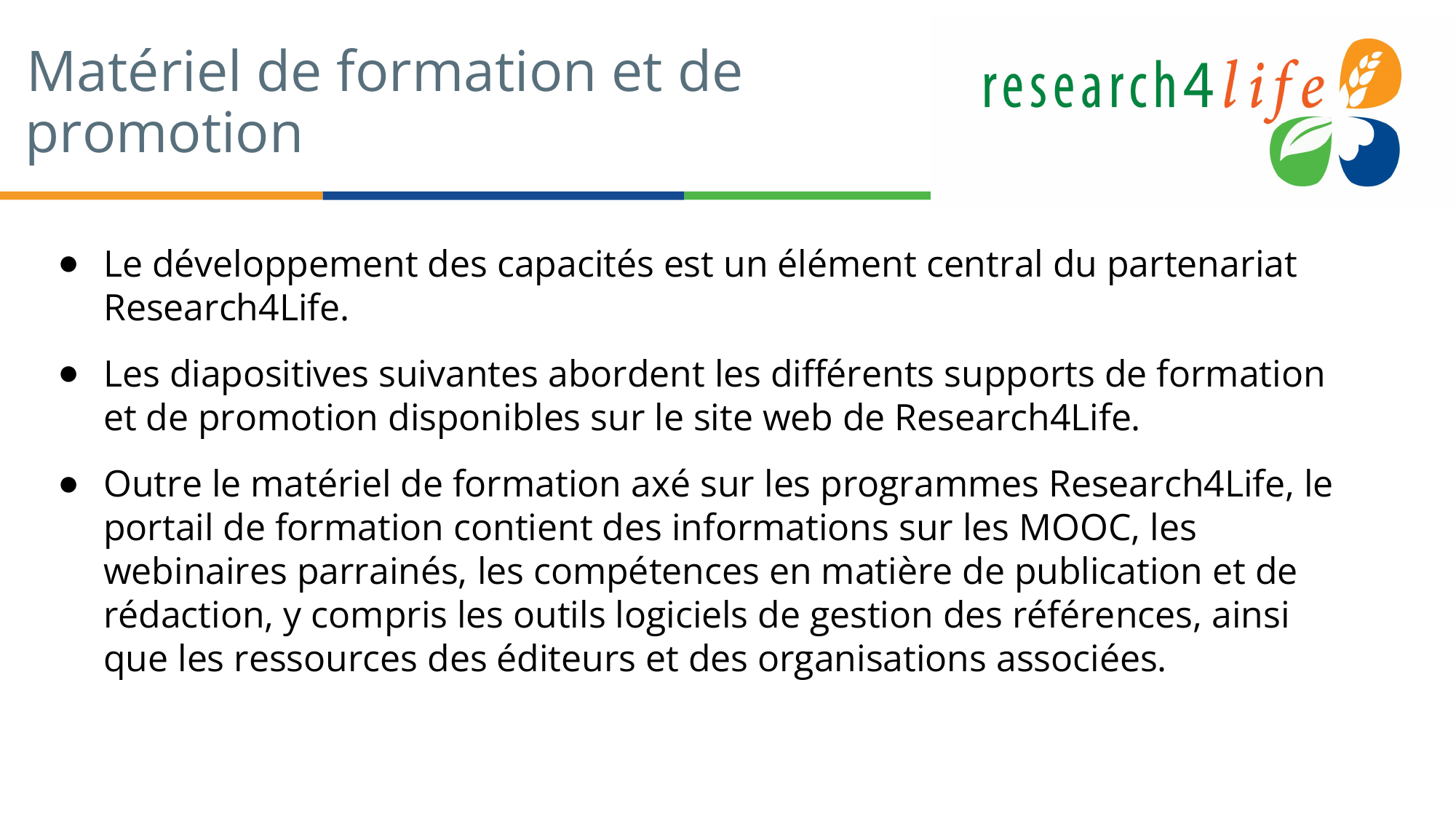

# Matériel de formation et de promotion
Le développement des capacités est un élément central du partenariat Research4Life.
Les diapositives suivantes abordent les différents supports de formation et de promotion disponibles sur le site web de Research4Life.
Outre le matériel de formation axé sur les programmes Research4Life, le portail de formation contient des informations sur les MOOC, les webinaires parrainés, les compétences en matière de publication et de rédaction, y compris les outils logiciels de gestion des références, ainsi que les ressources des éditeurs et des organisations associées.